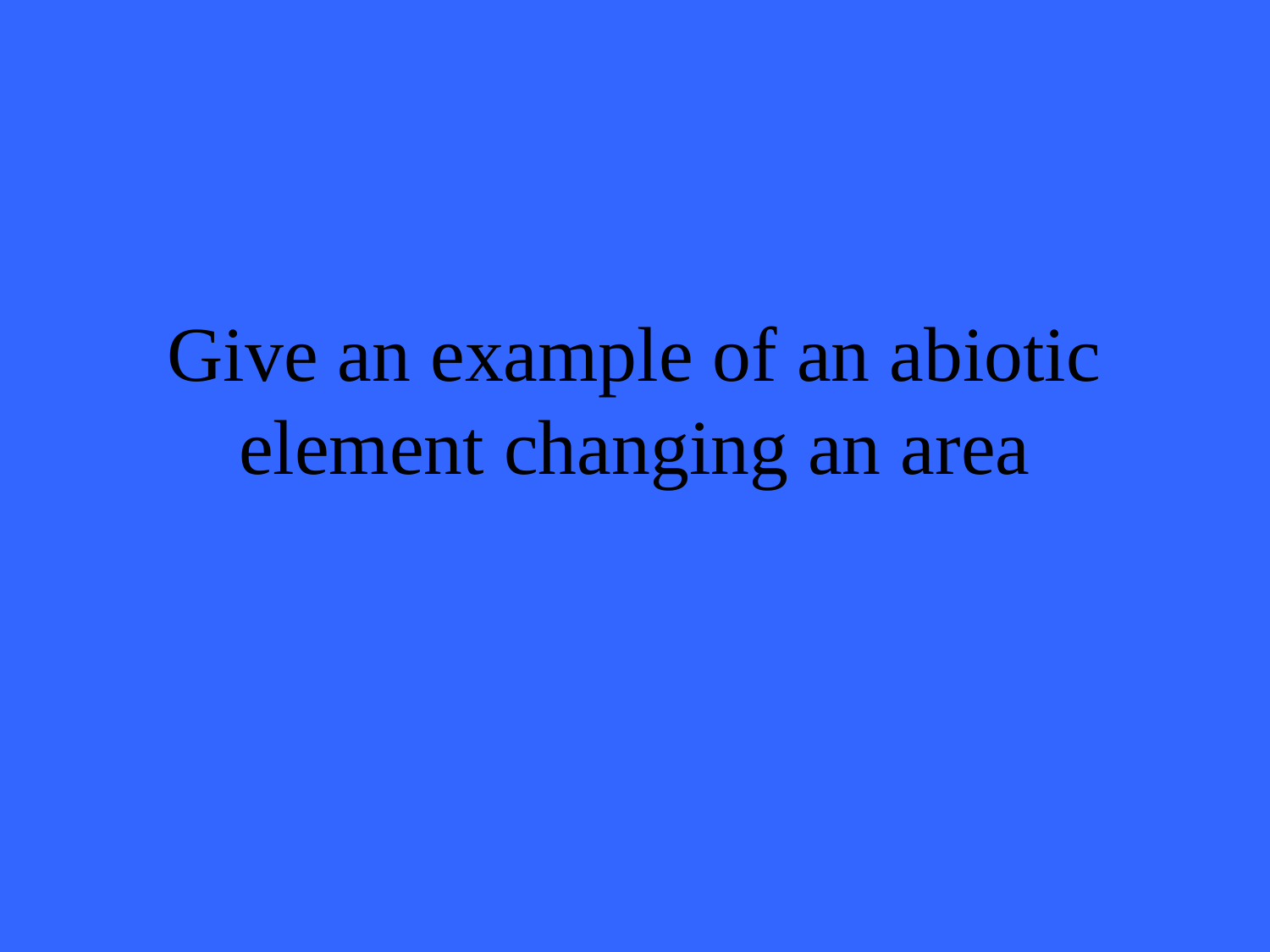

# Give an example of an abiotic element changing an area